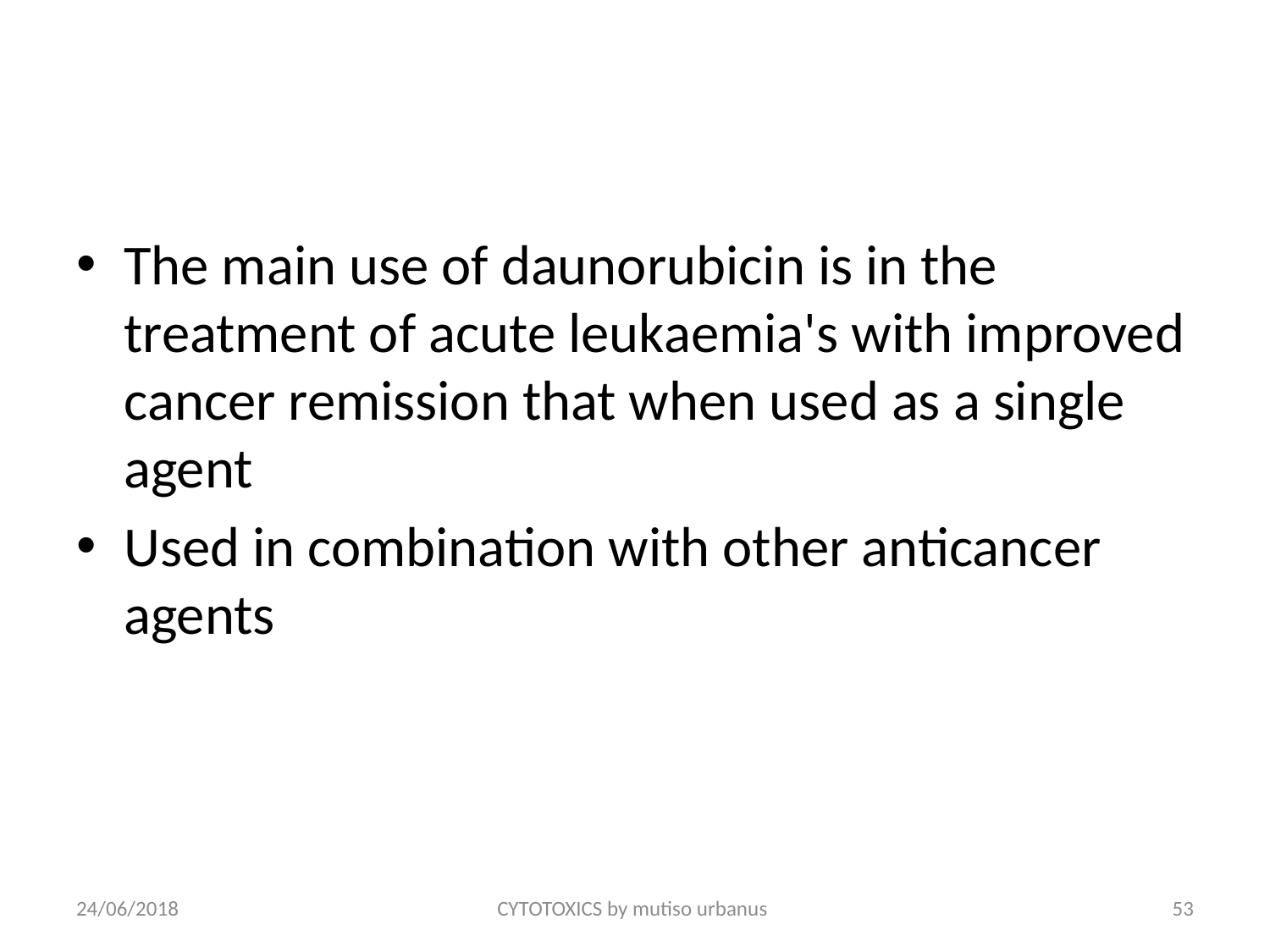

#
The main use of daunorubicin is in the treatment of acute leukaemia's with improved cancer remission that when used as a single agent
Used in combination with other anticancer agents

24/06/2018
CYTOTOXICS by mutiso urbanus
53